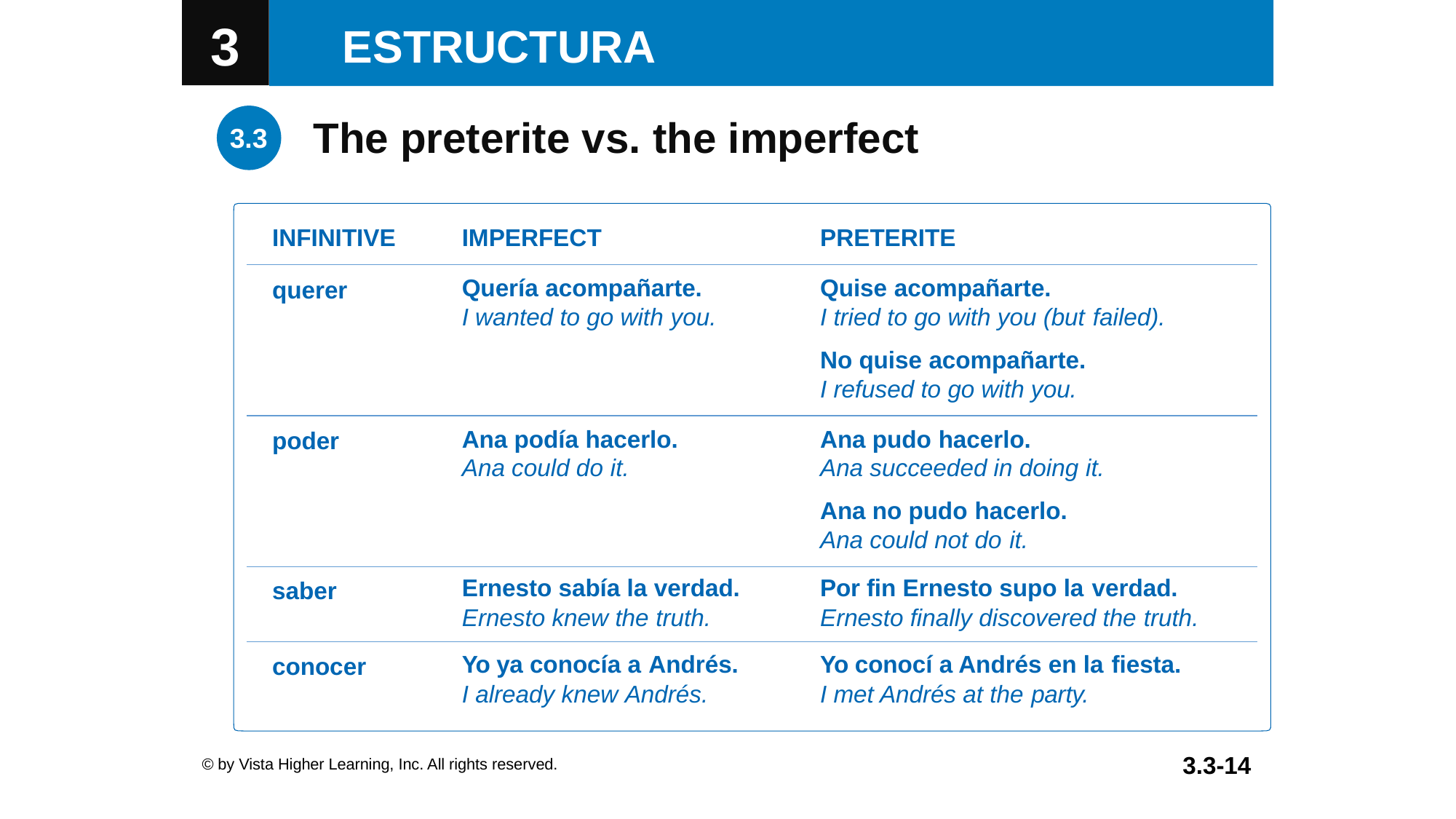

The preterite vs. the imperfect

INFINITIVE
IMPERFECT
PRETERITE

Quería acompañarte.
I wanted to go with you.
Quise acompañarte.
I tried to go with you (but failed).
No quise acompañarte.
I refused to go with you.
querer
Ana podía hacerlo.
Ana could do it.
Ana pudo hacerlo.
Ana succeeded in doing it.
Ana no pudo hacerlo.
Ana could not do it.
poder
Ernesto sabía la verdad.
Ernesto knew the truth.
Por fin Ernesto supo la verdad.
Ernesto finally discovered the truth.
saber
Yo ya conocía a Andrés.
I already knew Andrés.
Yo conocí a Andrés en la fiesta.
I met Andrés at the party.
conocer
© by Vista Higher Learning, Inc. All rights reserved.
3.3-14